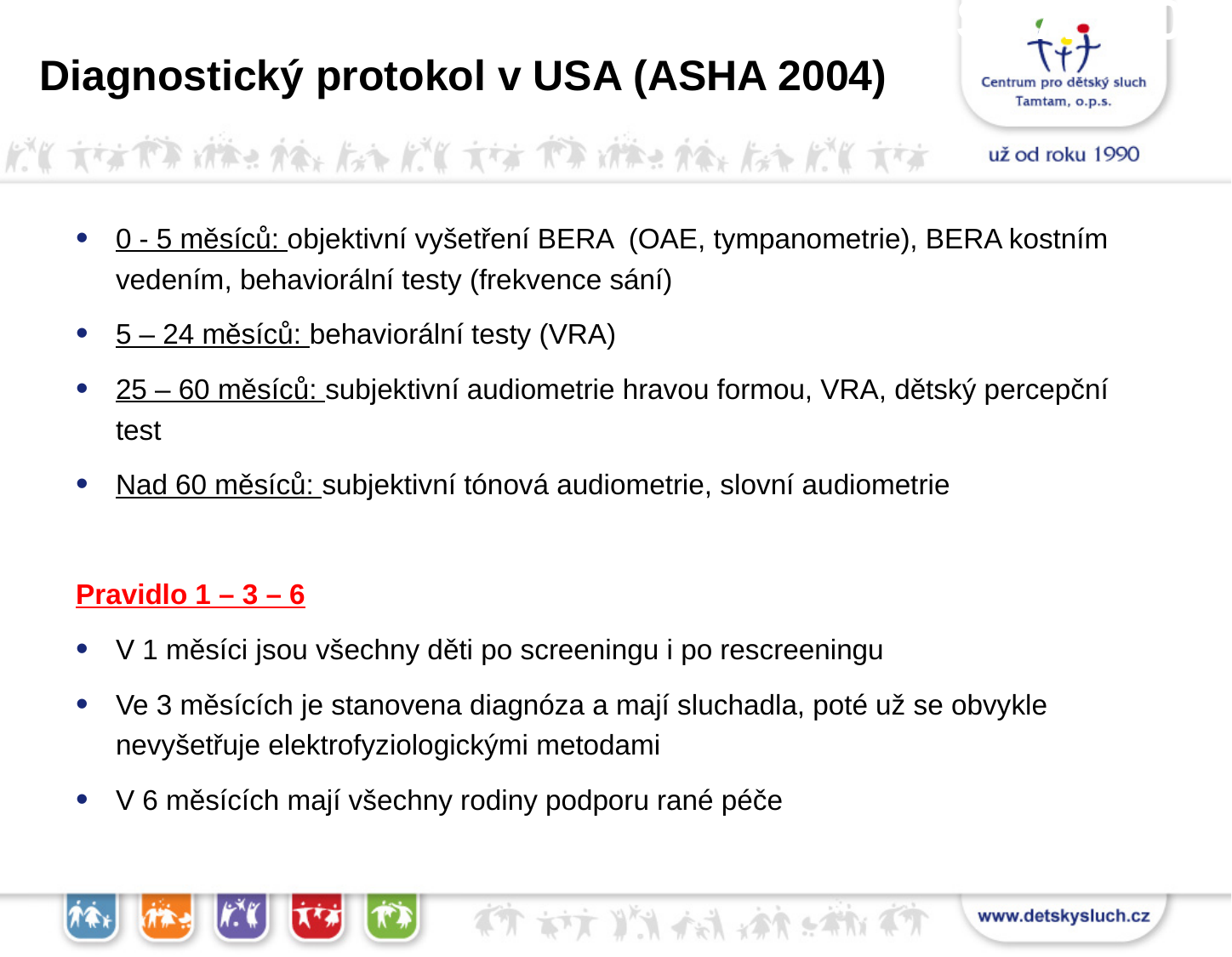

Diagnostický protokol v USA (ASHA 2004)
Diagnostický protokol v USA (ASHA 2004)
0 - 5 měsíců: objektivní vyšetření BERA  (OAE, tympanometrie), BERA kostním vedením, behaviorální testy (frekvence sání)
5 – 24 měsíců: behaviorální testy (VRA)
25 – 60 měsíců: subjektivní audiometrie hravou formou, VRA, dětský percepční test
Nad 60 měsíců: subjektivní tónová audiometrie, slovní audiometrie

Pravidlo 1 – 3 – 6
V 1 měsíci jsou všechny děti po screeningu i po rescreeningu
Ve 3 měsících je stanovena diagnóza a mají sluchadla, poté už se obvykle nevyšetřuje elektrofyziologickými metodami
V 6 měsících mají všechny rodiny podporu rané péče